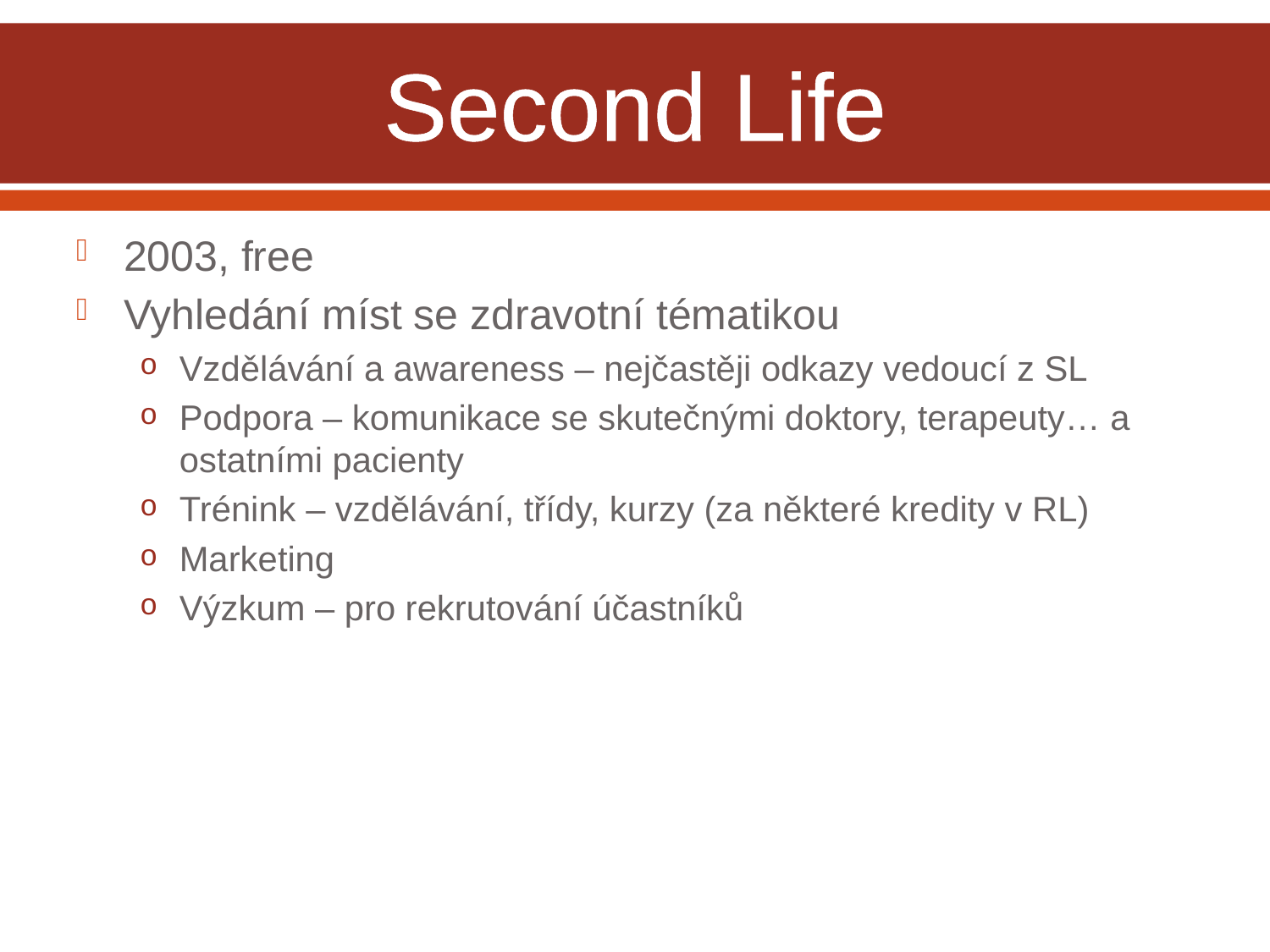

# Second Life
2003, free
Vyhledání míst se zdravotní tématikou
Vzdělávání a awareness – nejčastěji odkazy vedoucí z SL
Podpora – komunikace se skutečnými doktory, terapeuty… a ostatními pacienty
Trénink – vzdělávání, třídy, kurzy (za některé kredity v RL)
Marketing
Výzkum – pro rekrutování účastníků